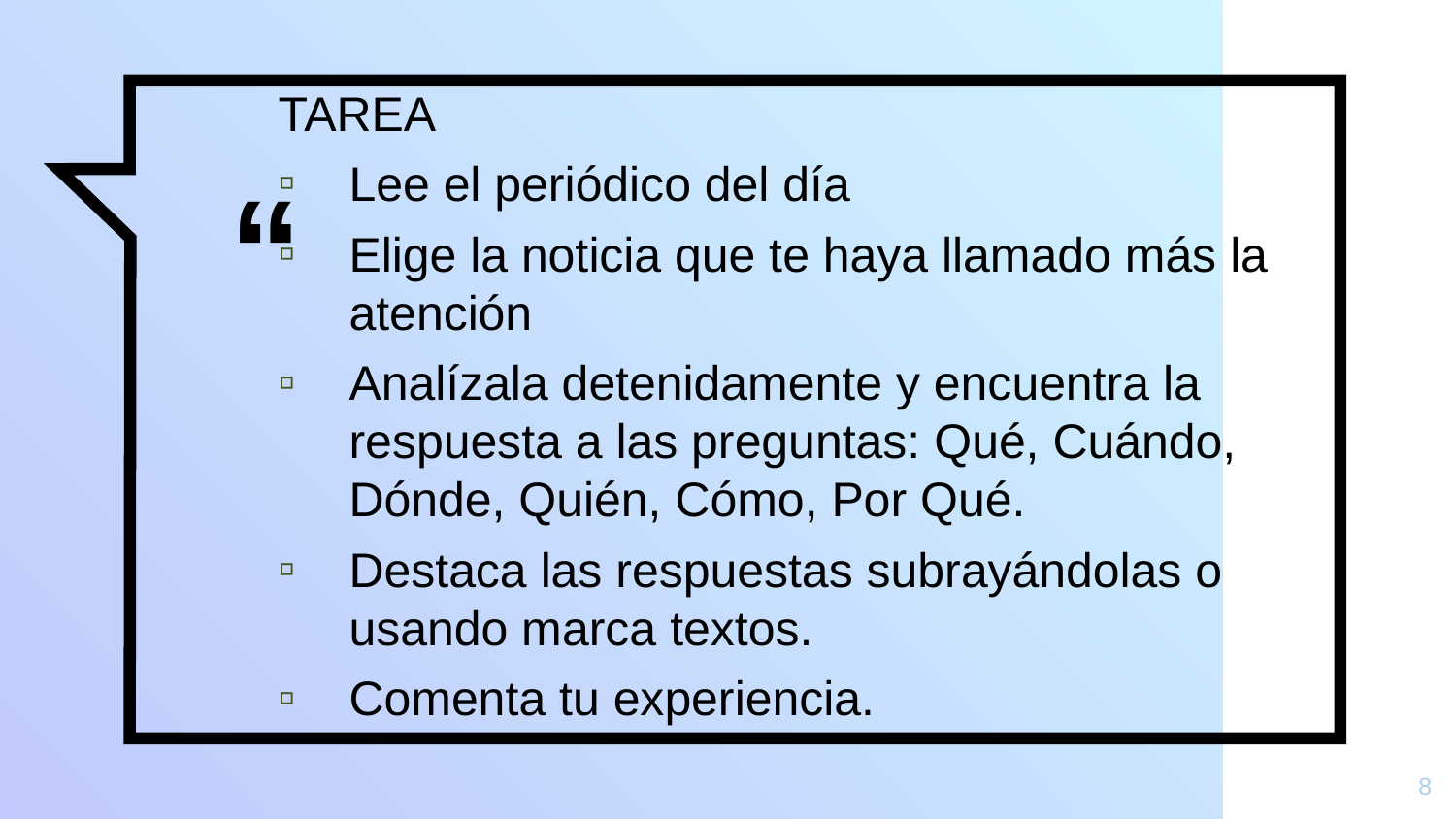

TAREA
Lee el periódico del día
Elige la noticia que te haya llamado más la atención
Analízala detenidamente y encuentra la respuesta a las preguntas: Qué, Cuándo, Dónde, Quién, Cómo, Por Qué.
Destaca las respuestas subrayándolas o usando marca textos.
Comenta tu experiencia.
8